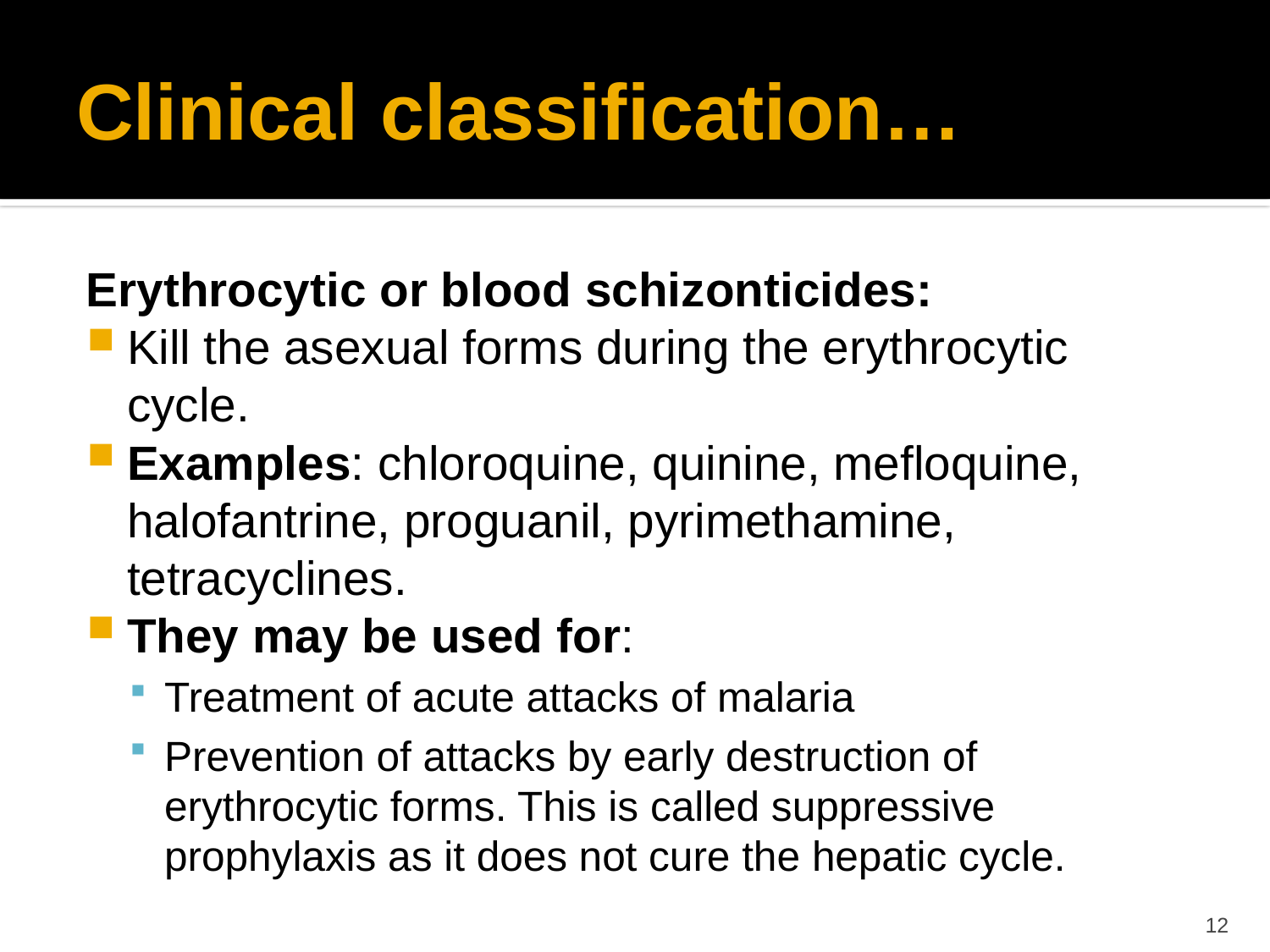

# Clinical classification…
Erythrocytic or blood schizonticides:
Kill the asexual forms during the erythrocytic cycle.
Examples: chloroquine, quinine, mefloquine, halofantrine, proguanil, pyrimethamine, tetracyclines.
They may be used for:
Treatment of acute attacks of malaria
Prevention of attacks by early destruction of erythrocytic forms. This is called suppressive prophylaxis as it does not cure the hepatic cycle.
12